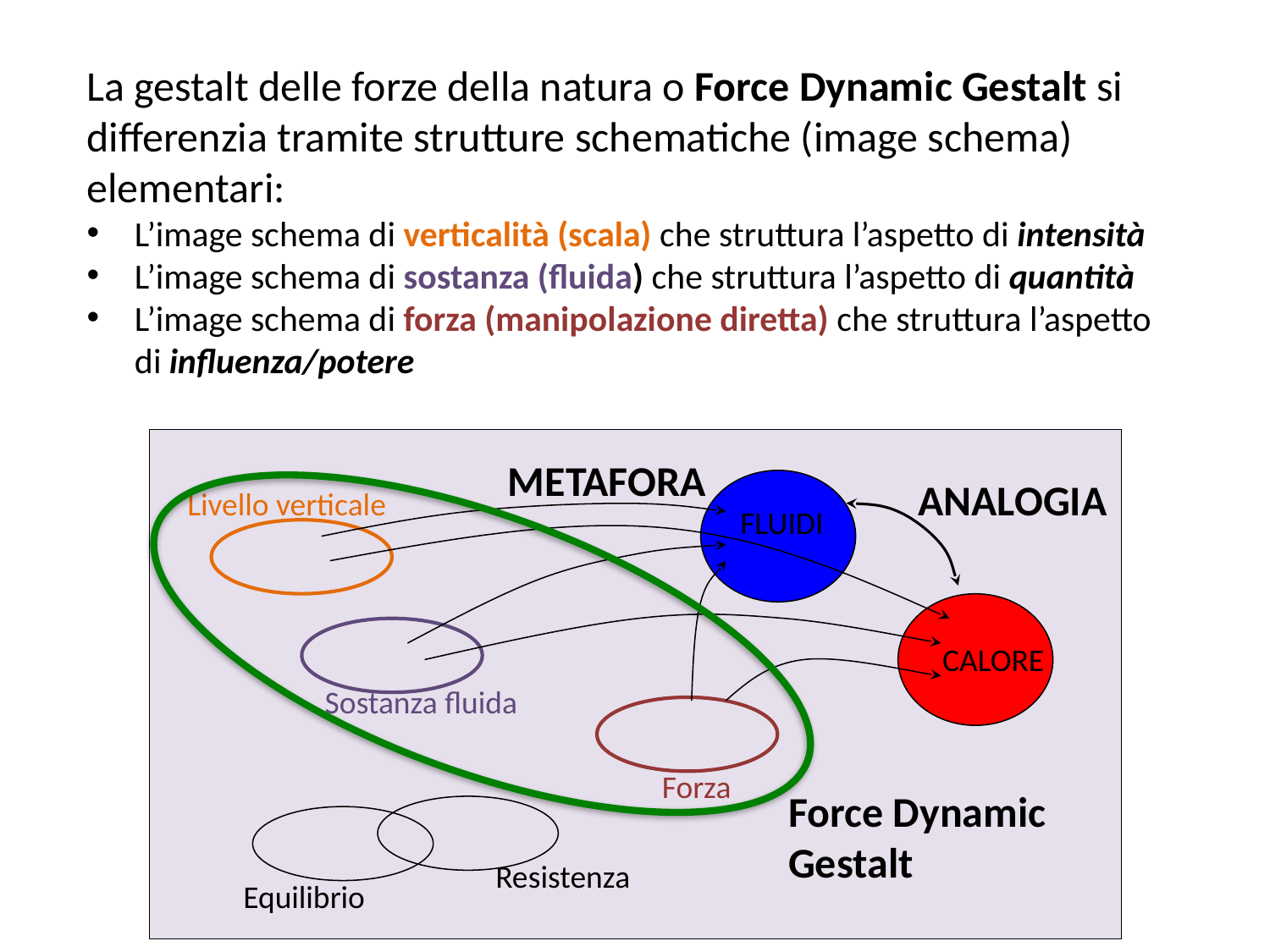

La gestalt delle forze della natura o Force Dynamic Gestalt si differenzia tramite strutture schematiche (image schema) elementari:
L’image schema di verticalità (scala) che struttura l’aspetto di intensità
L’image schema di sostanza (fluida) che struttura l’aspetto di quantità
L’image schema di forza (manipolazione diretta) che struttura l’aspetto di influenza/potere

METAFORA
ANALOGIA

Livello verticale
FLUIDI

CALORE

Sostanza fluida

Forza
Force Dynamic Gestalt

Resistenza
Equilibrio